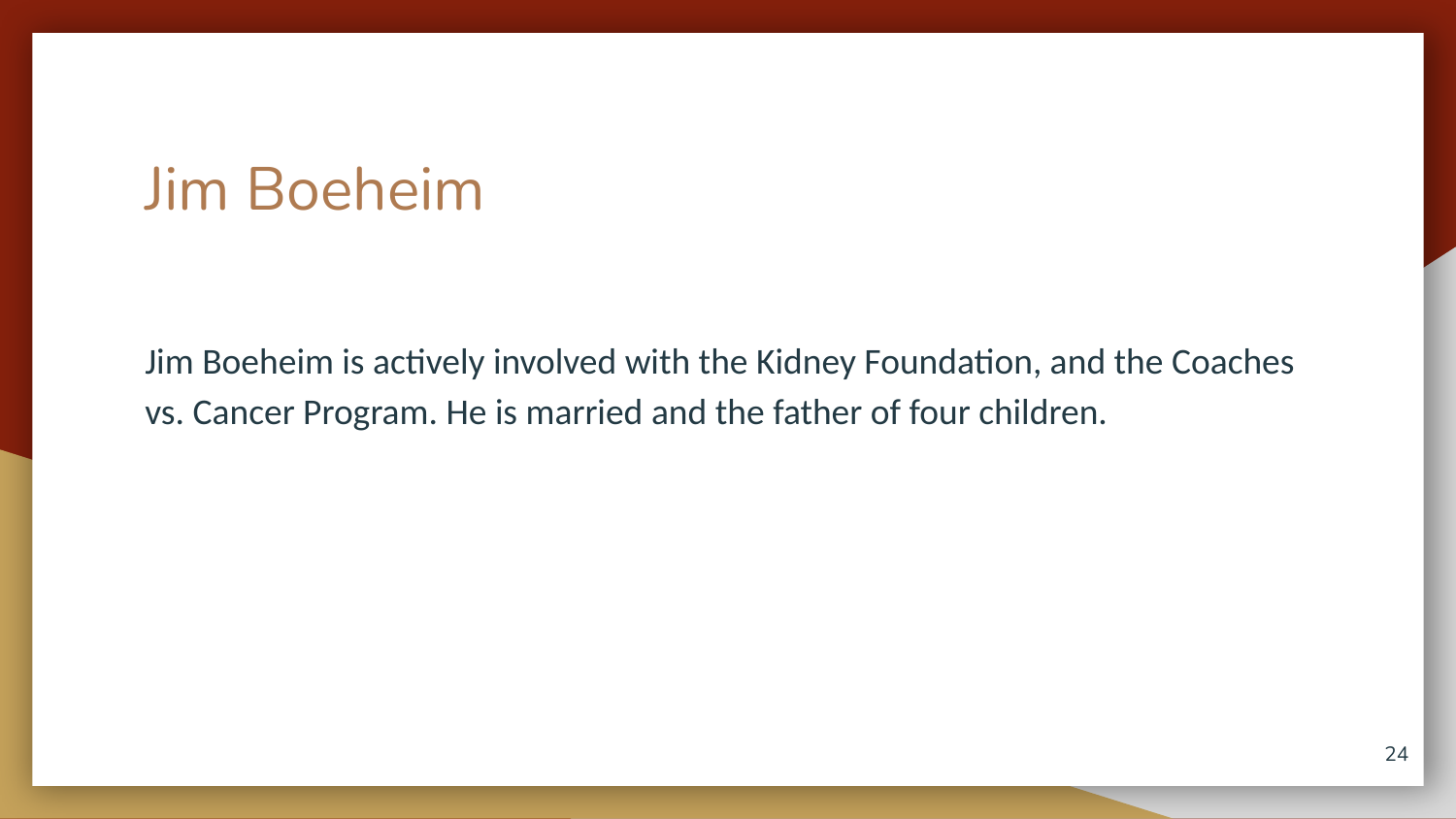

# Jim Boeheim

Jim Boeheim is actively involved with the Kidney Foundation, and the Coaches vs. Cancer Program. He is married and the father of four children.

24